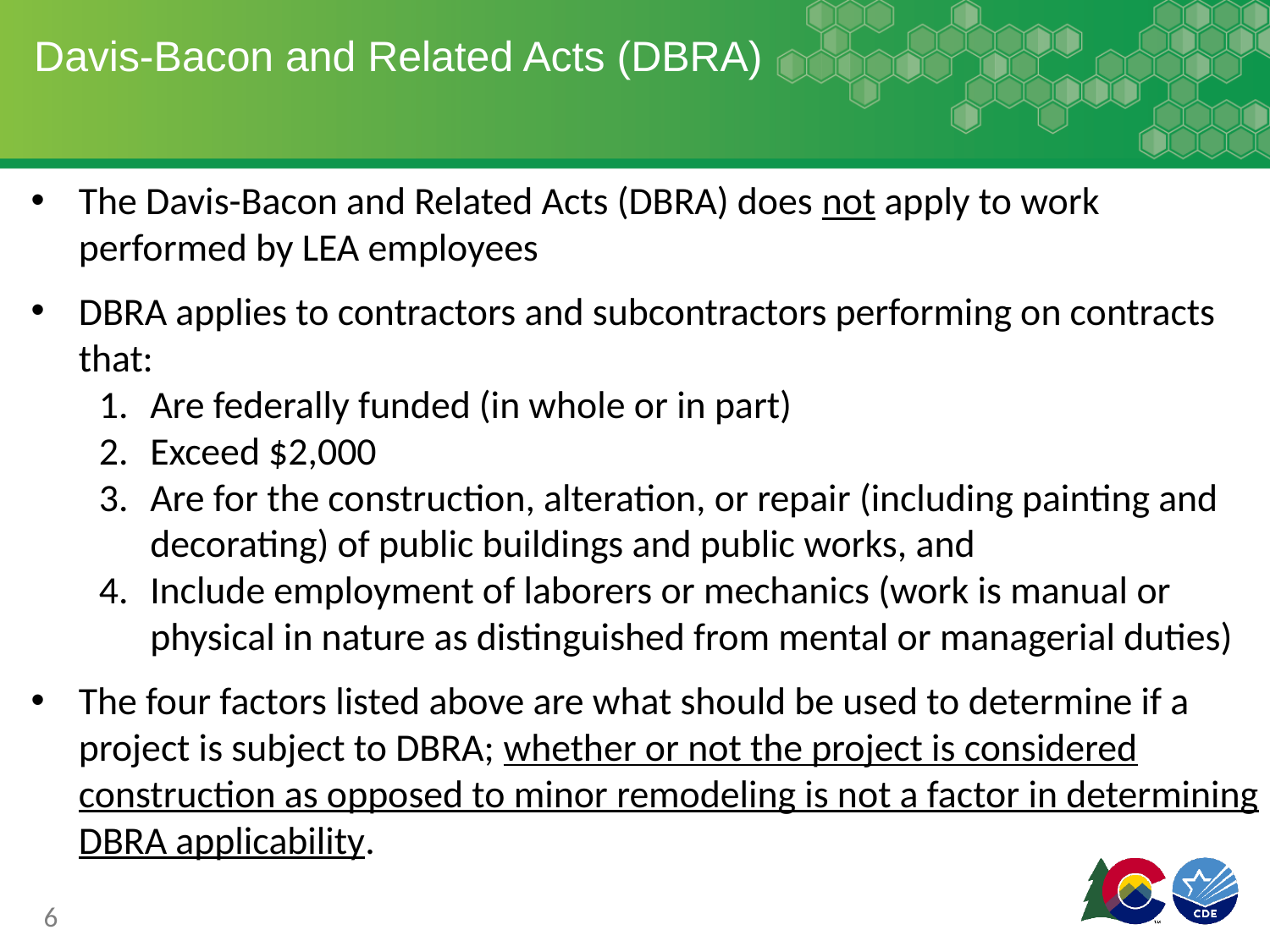

# Davis-Bacon and Related Acts (DBRA)
The Davis-Bacon and Related Acts (DBRA) does not apply to work performed by LEA employees
DBRA applies to contractors and subcontractors performing on contracts that:
Are federally funded (in whole or in part)
Exceed $2,000
Are for the construction, alteration, or repair (including painting and decorating) of public buildings and public works, and
Include employment of laborers or mechanics (work is manual or physical in nature as distinguished from mental or managerial duties)
The four factors listed above are what should be used to determine if a project is subject to DBRA; whether or not the project is considered construction as opposed to minor remodeling is not a factor in determining DBRA applicability.
6